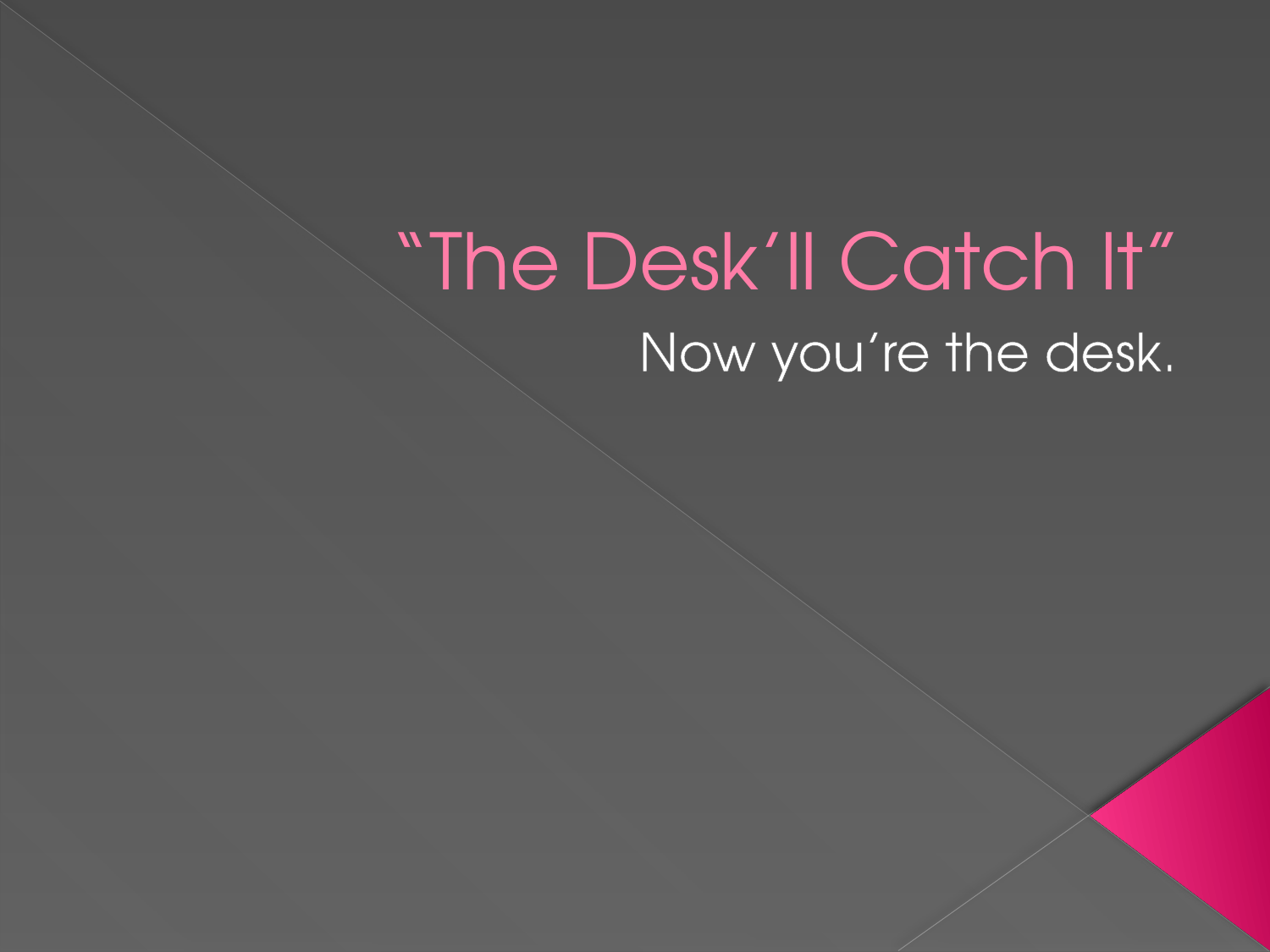

# “The Desk’ll Catch It”
Now you’re the desk.